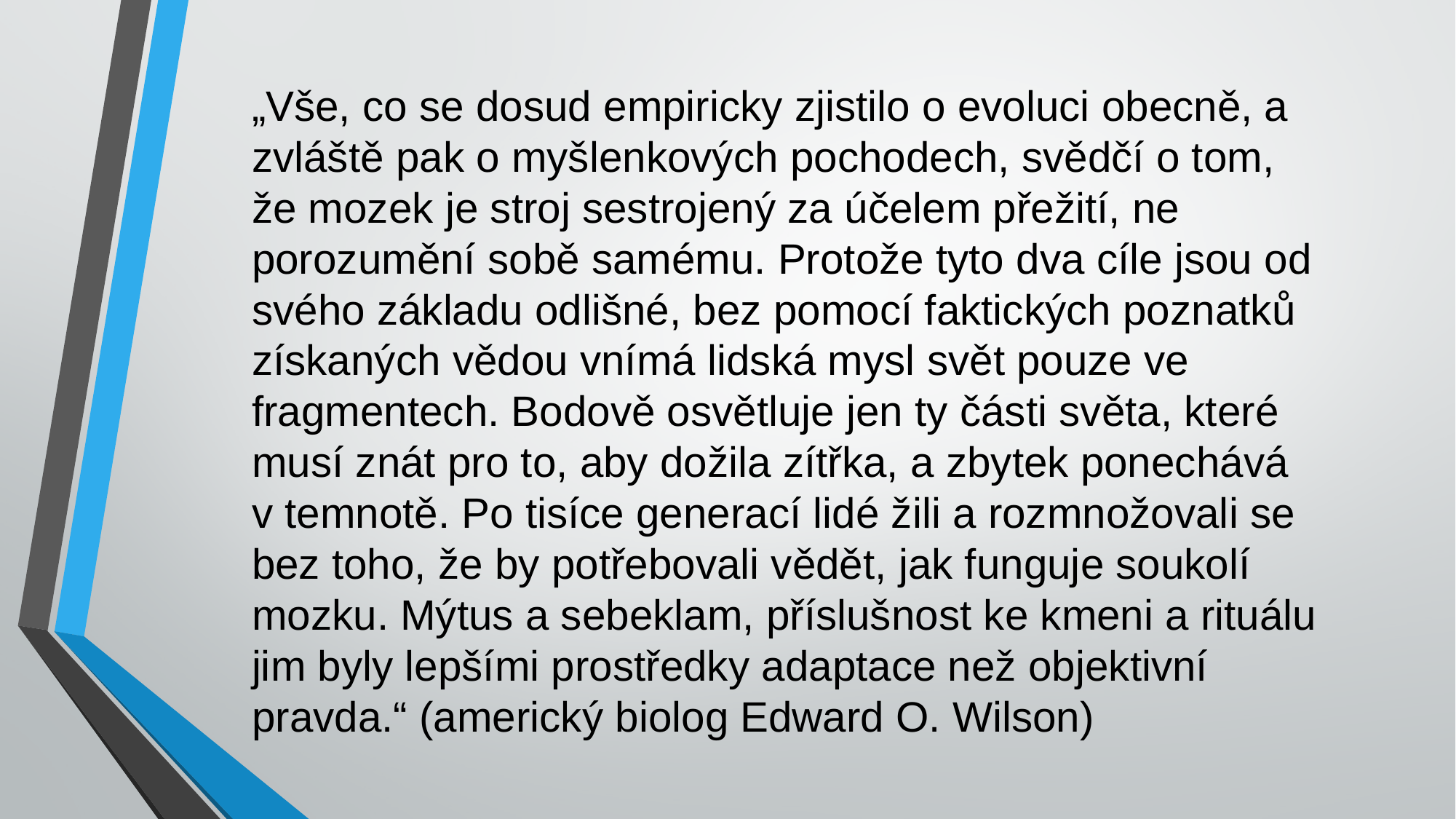

„Vše, co se dosud empiricky zjistilo o evoluci obecně, a zvláště pak o myšlenkových pochodech, svědčí o tom, že mozek je stroj sestrojený za účelem přežití, ne porozumění sobě samému. Protože tyto dva cíle jsou od svého základu odlišné, bez pomocí faktických poznatků získaných vědou vnímá lidská mysl svět pouze ve fragmentech. Bodově osvětluje jen ty části světa, které musí znát pro to, aby dožila zítřka, a zbytek ponechává v temnotě. Po tisíce generací lidé žili a rozmnožovali se bez toho, že by potřebovali vědět, jak funguje soukolí mozku. Mýtus a sebeklam, příslušnost ke kmeni a rituálu jim byly lepšími prostředky adaptace než objektivní pravda.“ (americký biolog Edward O. Wilson)